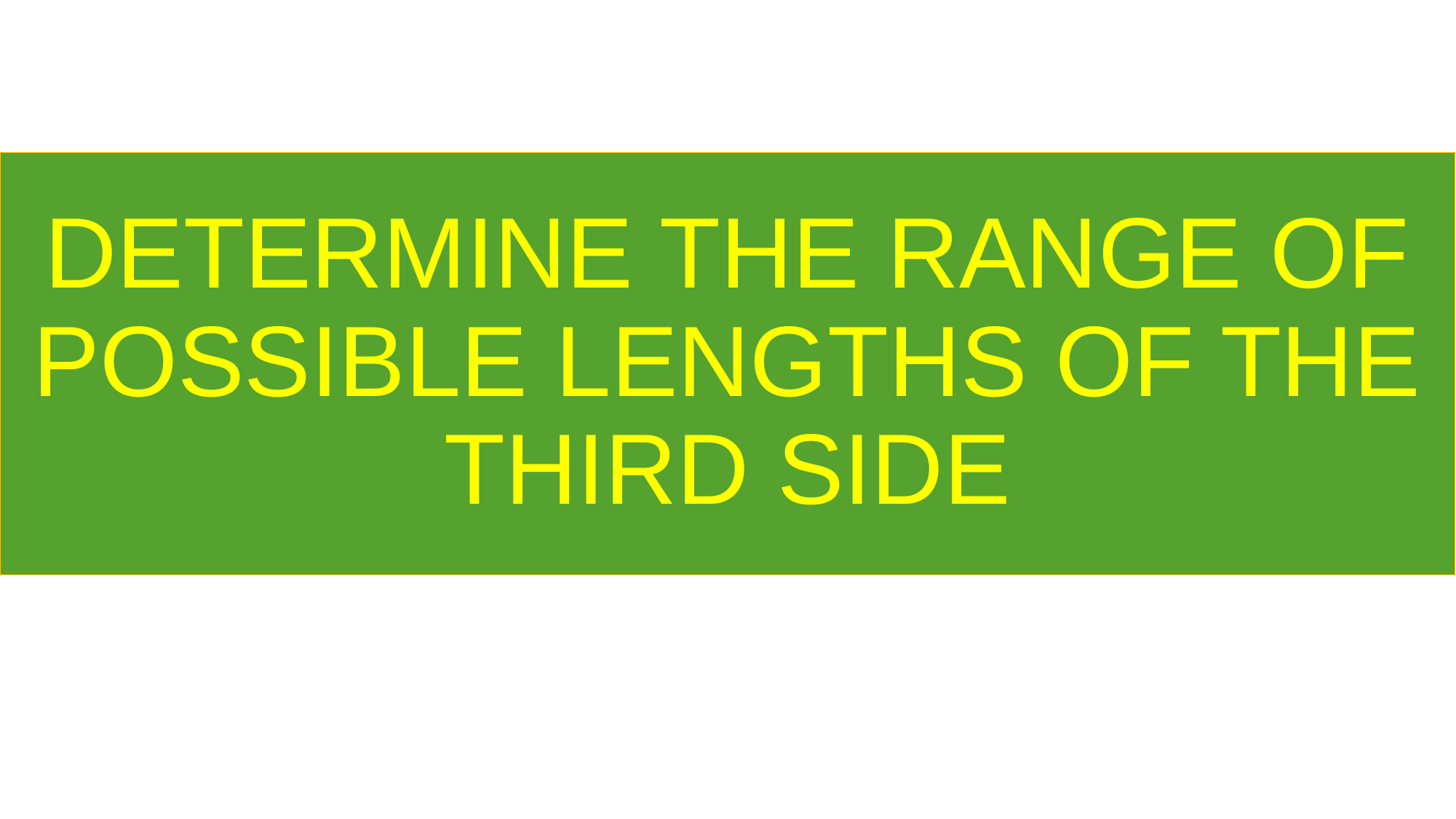

DETERMINE THE RANGE OF POSSIBLE LENGTHS OF THE THIRD SIDE